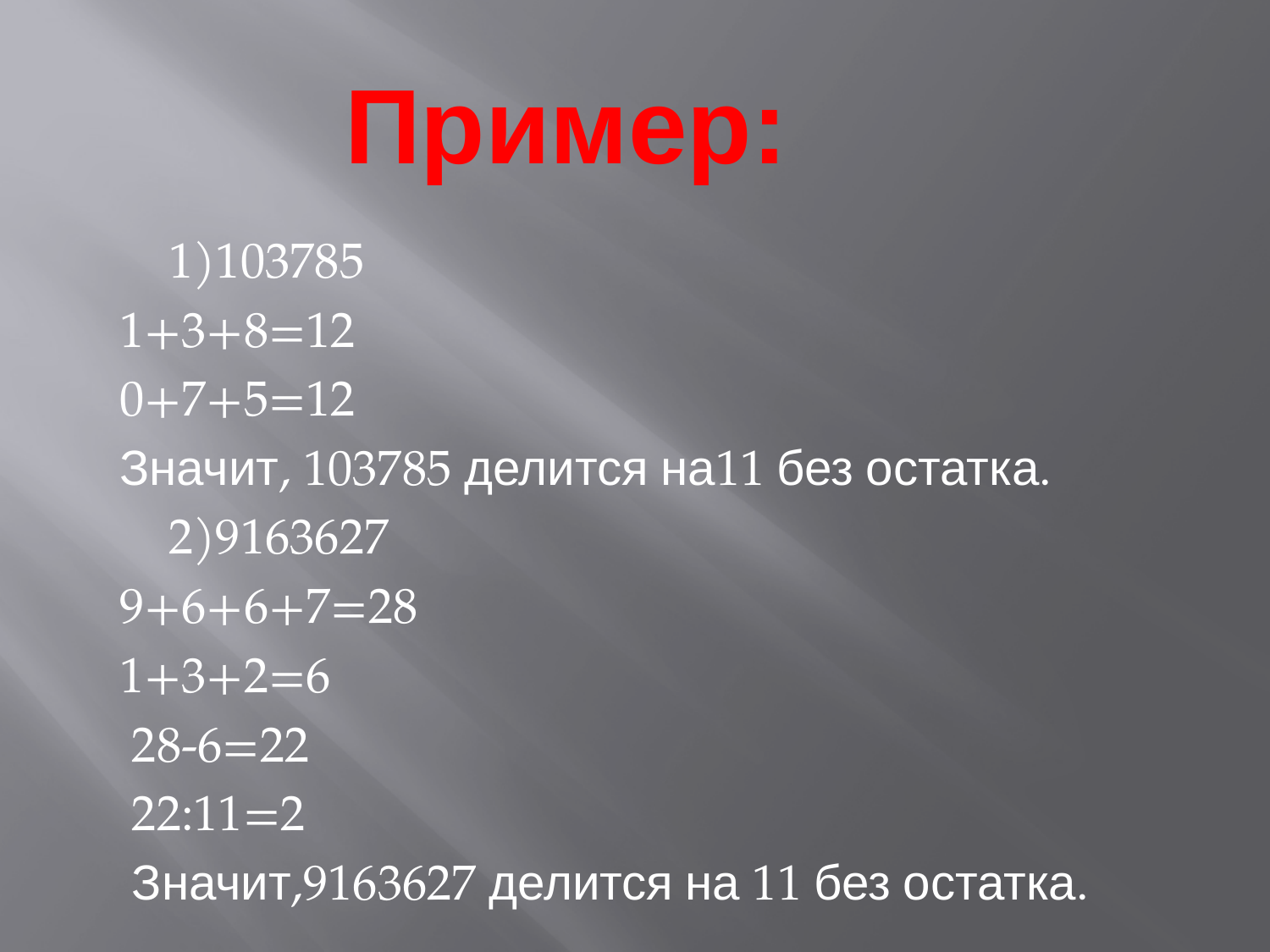

# Пример:
      1)103785
  1+3+8=12
  0+7+5=12
  Значит, 103785 делится на11 без остатка.
      2)9163627
  9+6+6+7=28
  1+3+2=6
   28-6=22
   22:11=2
   Значит,9163627 делится на 11 без остатка.